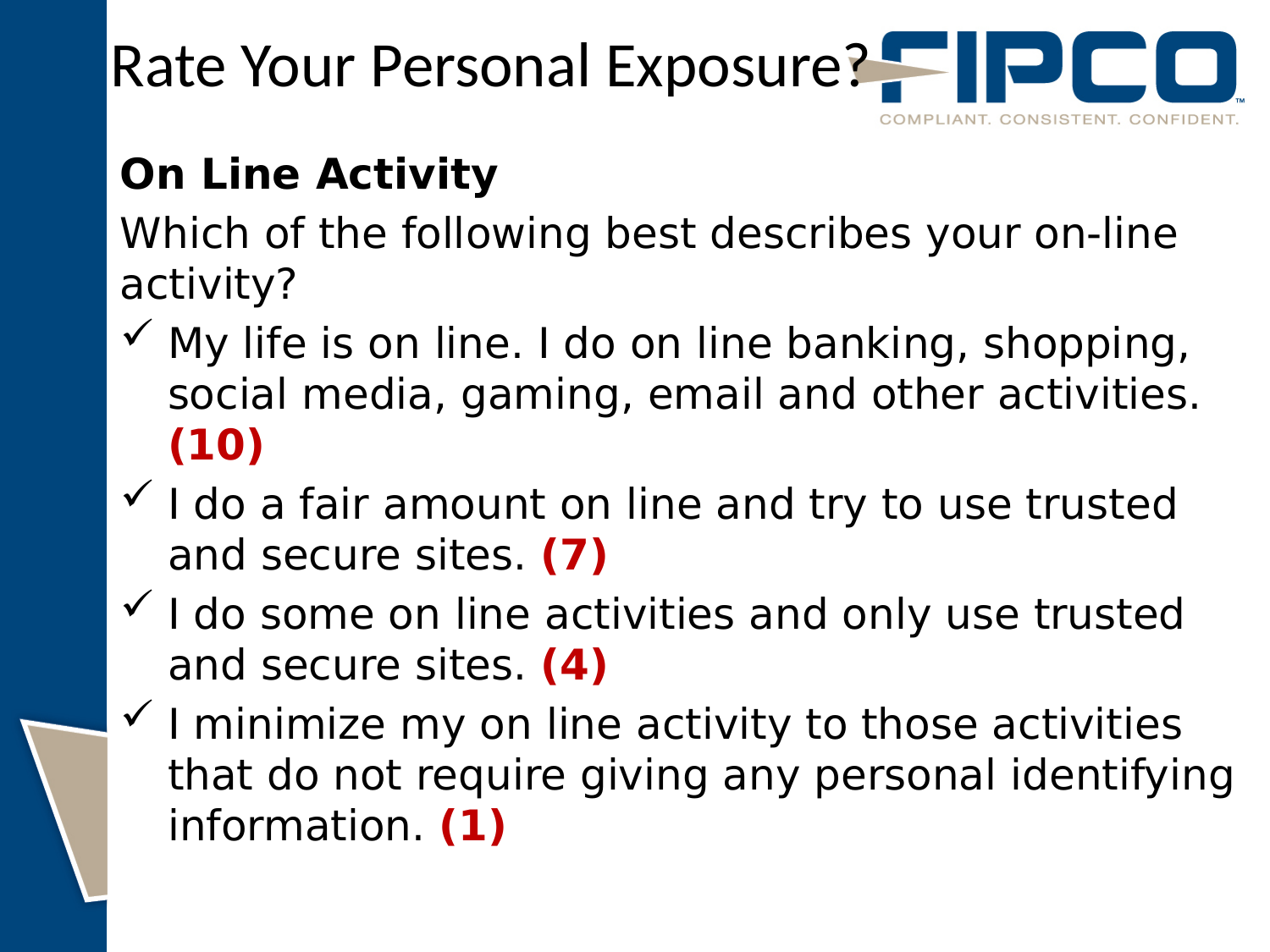

# Rate Your Personal Exposure?
On Line Activity
Which of the following best describes your on-line activity?
My life is on line. I do on line banking, shopping, social media, gaming, email and other activities. (10)
I do a fair amount on line and try to use trusted and secure sites. (7)
I do some on line activities and only use trusted and secure sites. (4)
I minimize my on line activity to those activities that do not require giving any personal identifying information. (1)